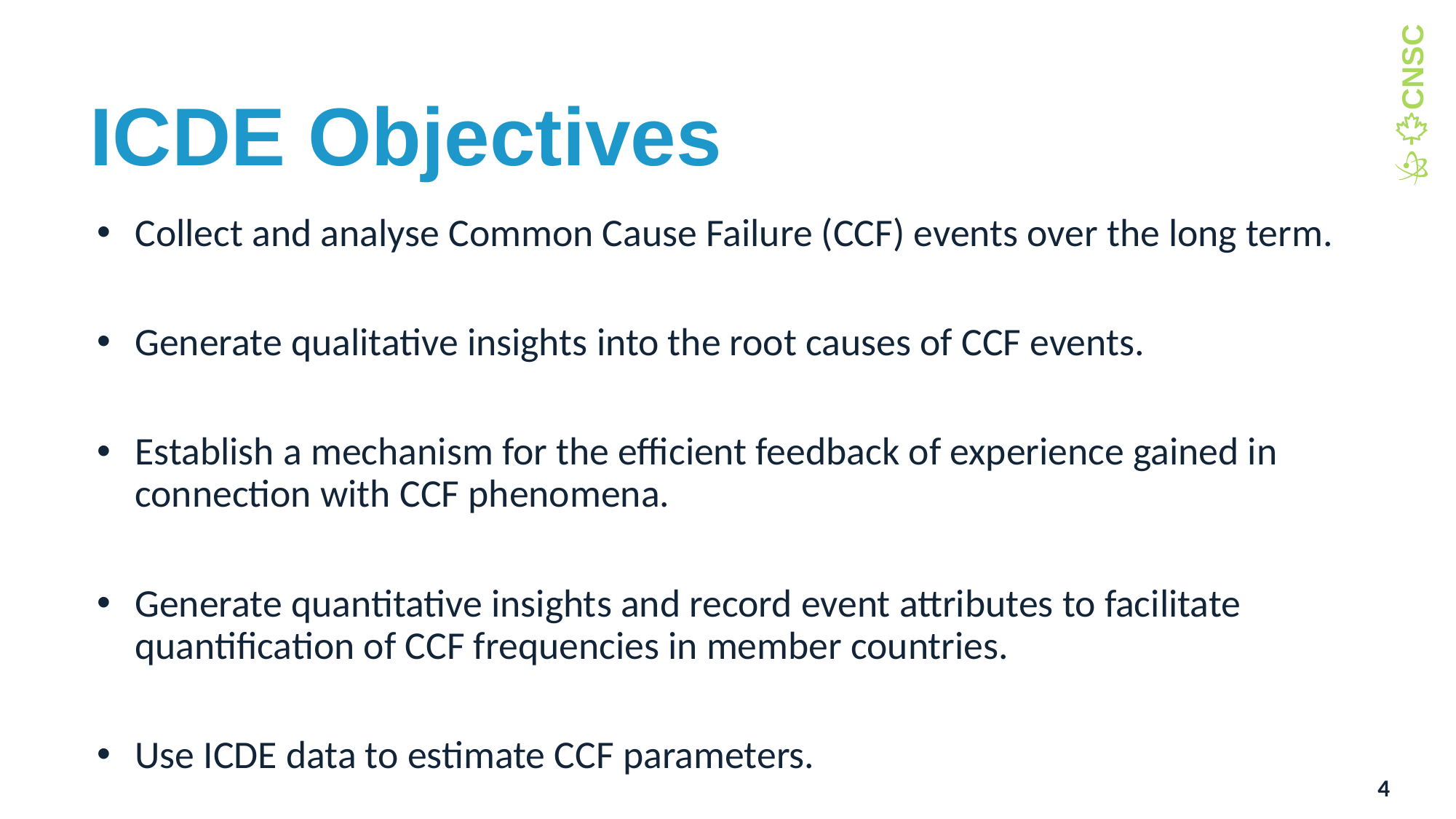

# ICDE Objectives
Collect and analyse Common Cause Failure (CCF) events over the long term.

Generate qualitative insights into the root causes of CCF events.

Establish a mechanism for the efficient feedback of experience gained in connection with CCF phenomena.

Generate quantitative insights and record event attributes to facilitate quantification of CCF frequencies in member countries.

Use ICDE data to estimate CCF parameters.

4